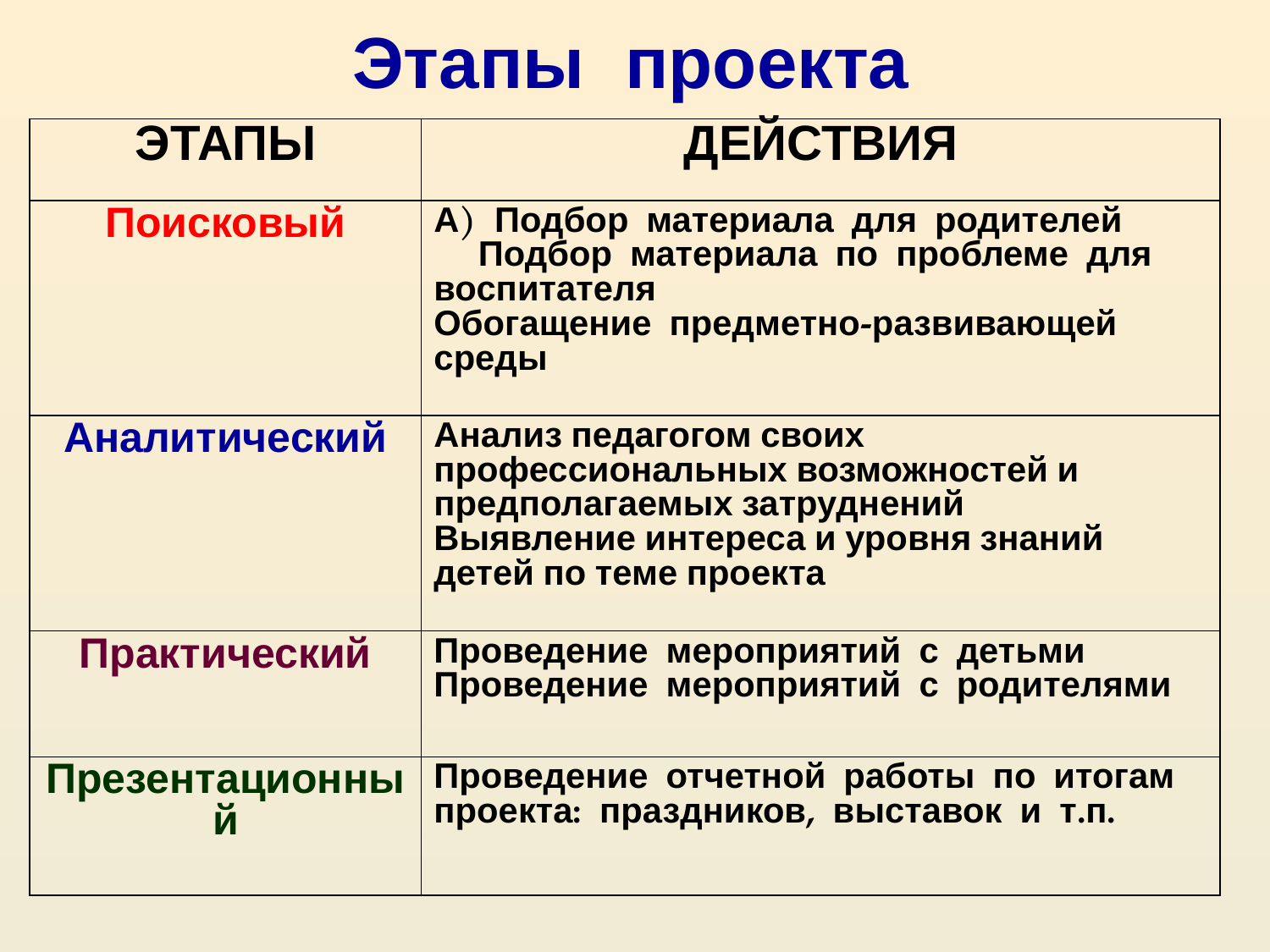

# Этапы  проекта
| ЭТАПЫ | ДЕЙСТВИЯ |
| --- | --- |
| Поисковый | А) Подбор материала для родителей Подбор материала по проблеме для воспитателя Обогащение предметно-развивающей среды |
| Аналитический | Анализ педагогом своих профессиональных возможностей и предполагаемых затруднений Выявление интереса и уровня знаний детей по теме проекта |
| Практический | Проведение мероприятий с детьми Проведение мероприятий с родителями |
| Презентационный | Проведение отчетной работы по итогам проекта: праздников, выставок и т.п. |